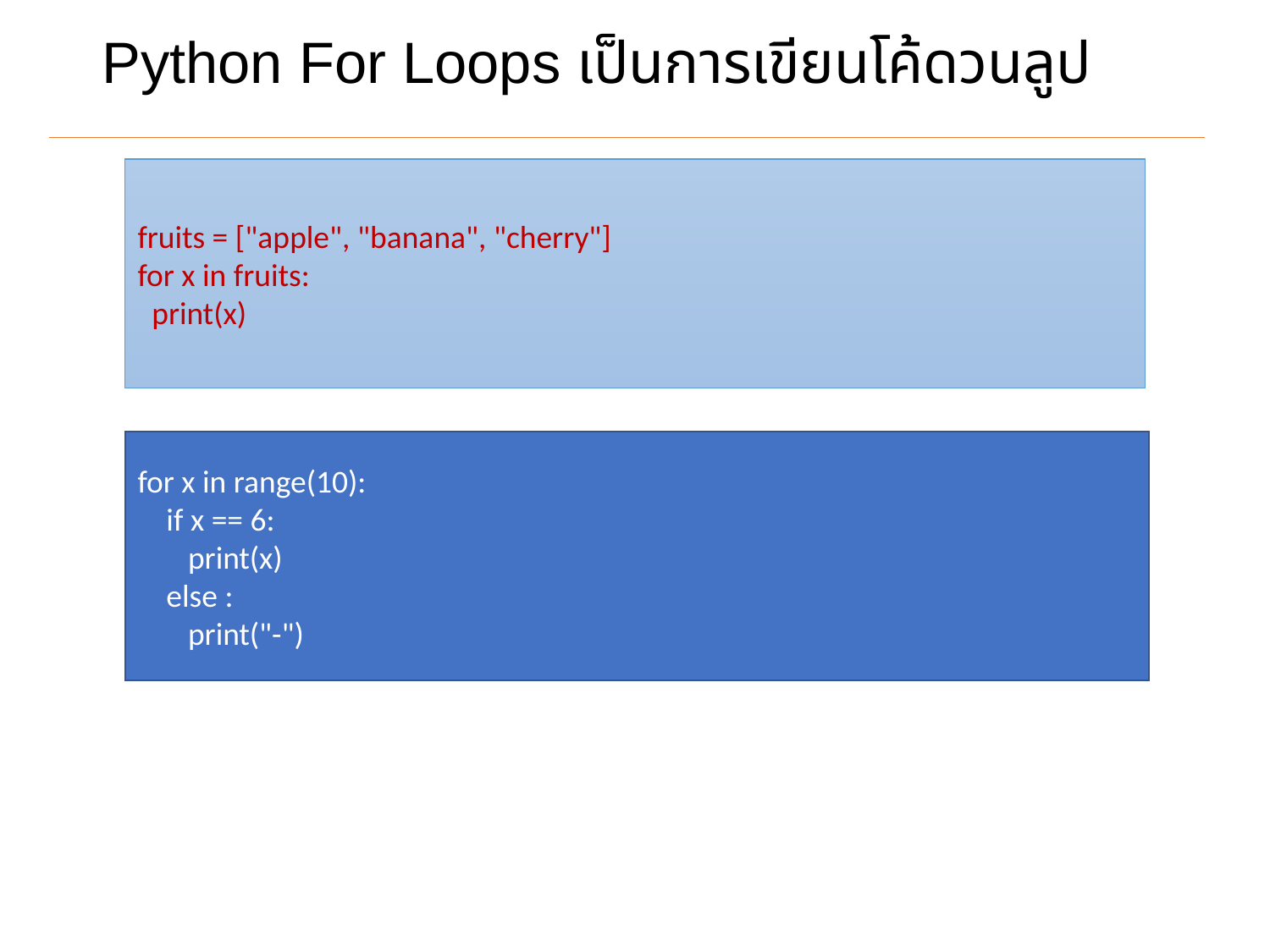

# Python For Loops เป็นการเขียนโค้ดวนลูป
fruits = ["apple", "banana", "cherry"]
for x in fruits:
  print(x)

for x in range(10):
    if x == 6:
       print(x)
    else :
       print("-")